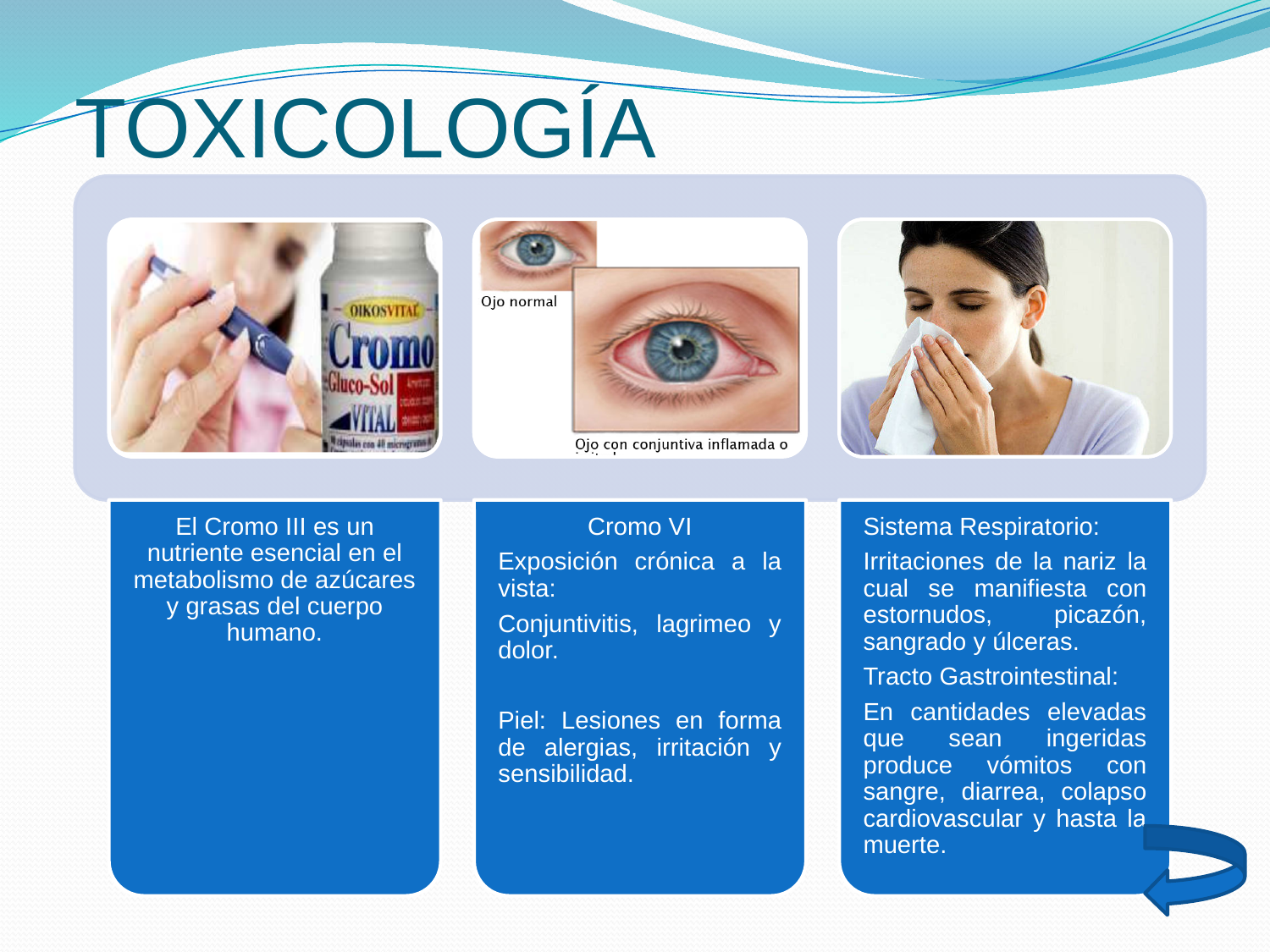

# TOXICOLOGÍA
El Cromo III es un nutriente esencial en el metabolismo de azúcares y grasas del cuerpo humano.
Cromo VI
Exposición crónica a la vista:
Conjuntivitis, lagrimeo y dolor.

Piel: Lesiones en forma de alergias, irritación y sensibilidad.
Sistema Respiratorio:
Irritaciones de la nariz la cual se manifiesta con estornudos, picazón, sangrado y úlceras.
Tracto Gastrointestinal:
En cantidades elevadas que sean ingeridas produce vómitos con sangre, diarrea, colapso cardiovascular y hasta la muerte.